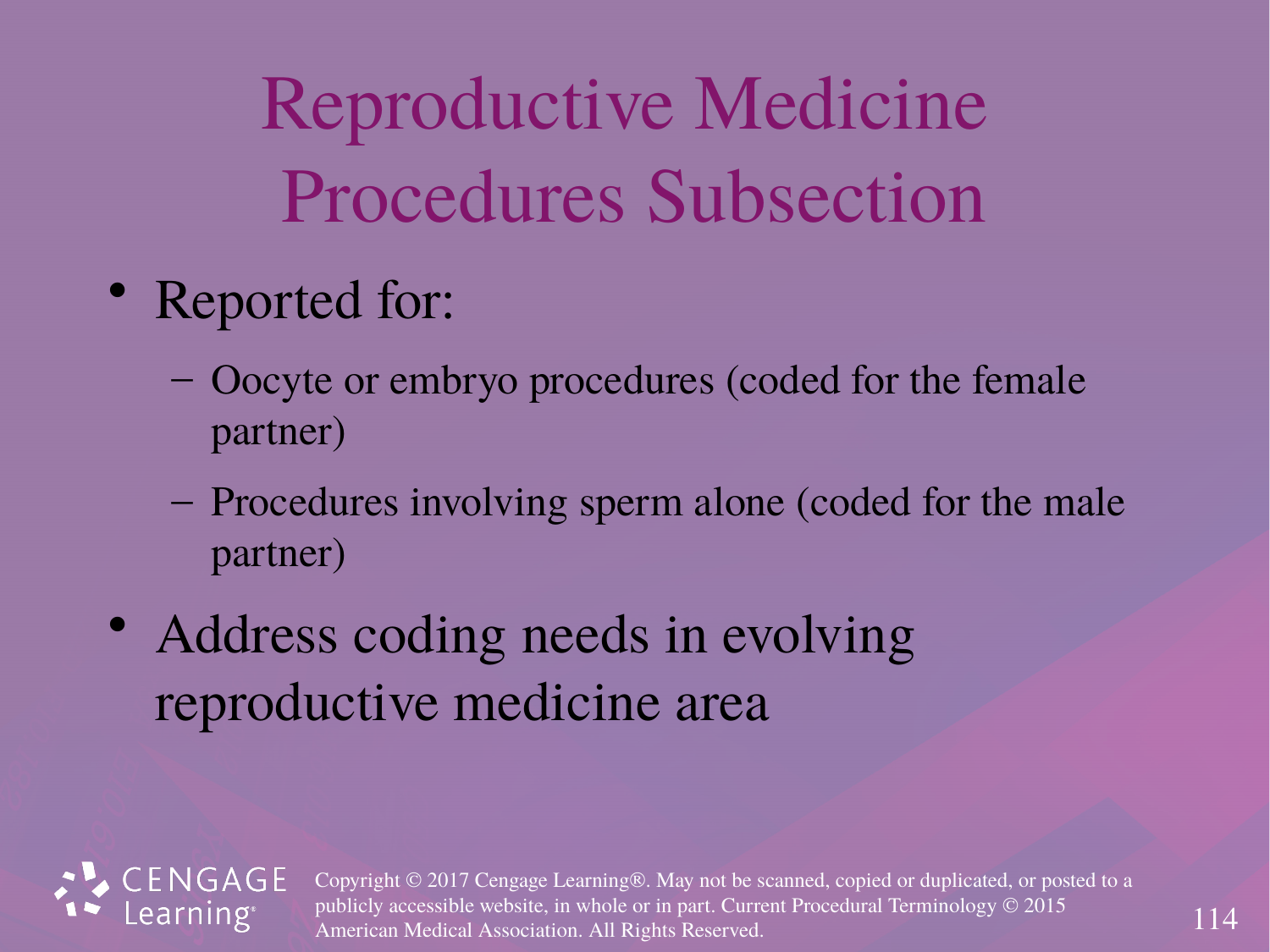

# Reproductive Medicine Procedures Subsection
Reported for:
Oocyte or embryo procedures (coded for the female
partner)
Procedures involving sperm alone (coded for the male
partner)
Address coding needs in evolving
reproductive medicine area